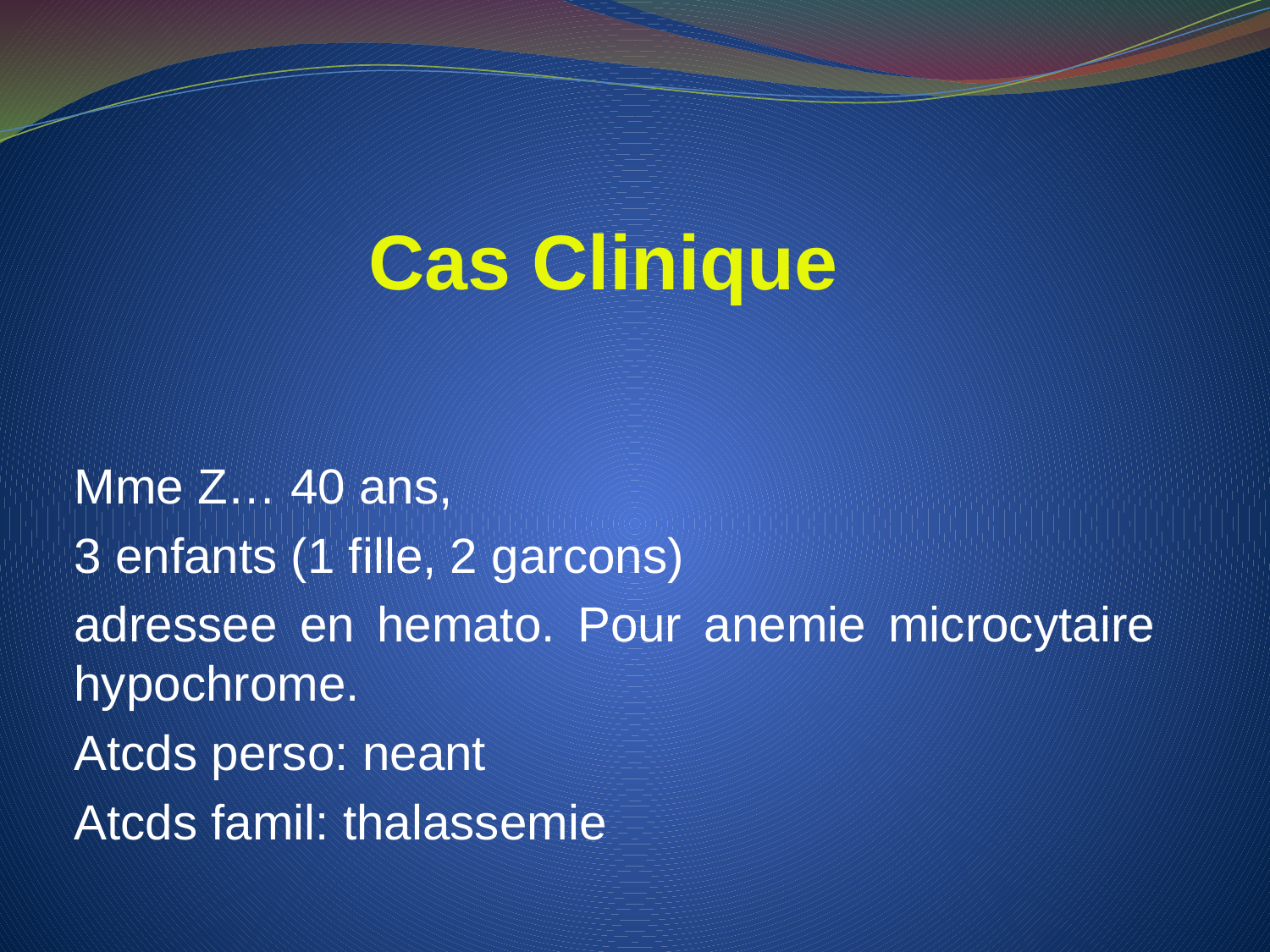

# Cas Clinique
Mme Z… 40 ans,
3 enfants (1 fille, 2 garcons)
adressee en hemato. Pour anemie microcytaire hypochrome.
Atcds perso: neant
Atcds famil: thalassemie